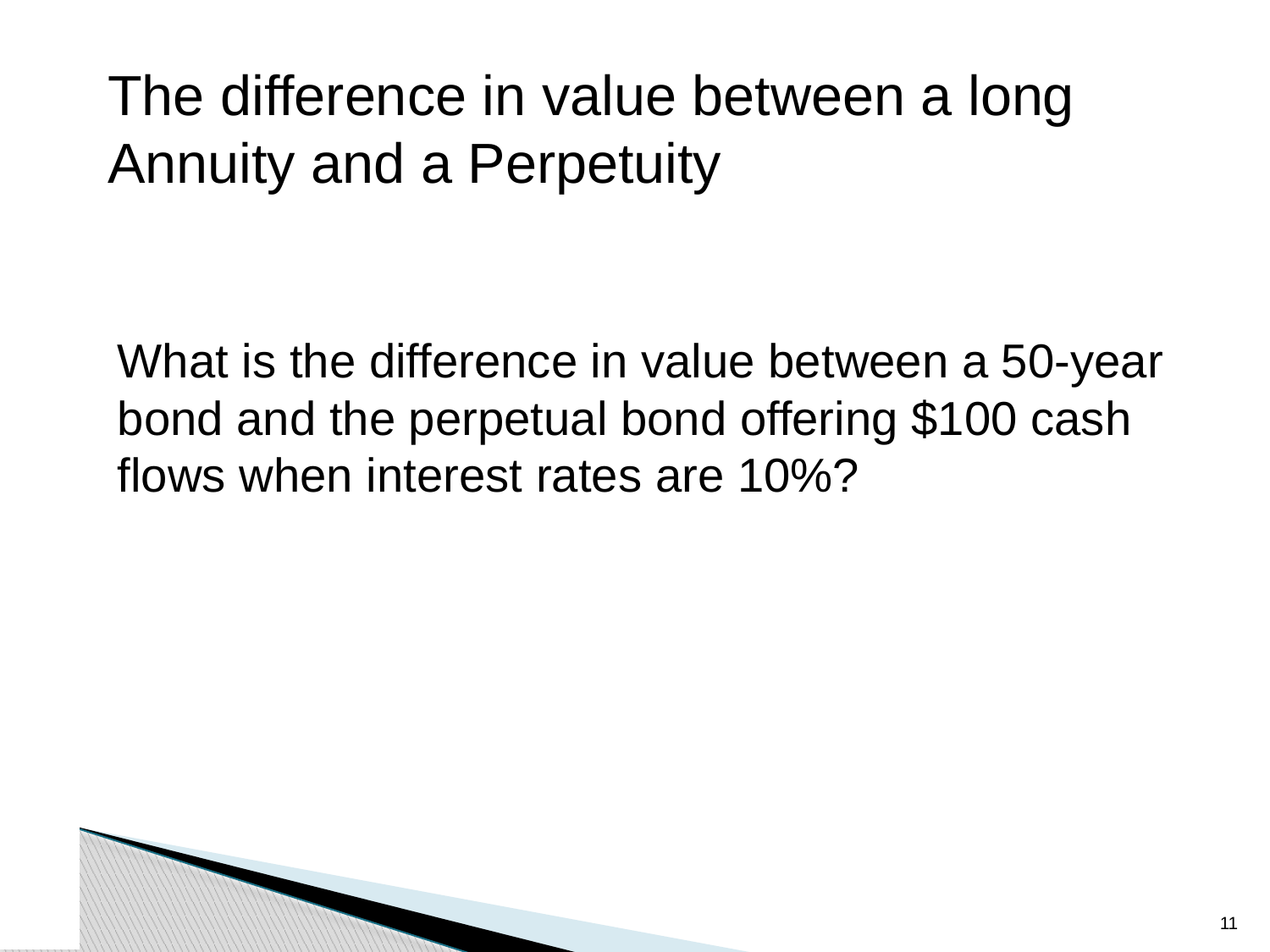

The difference in value between a long Annuity and a Perpetuity
	What is the difference in value between a 50-year bond and the perpetual bond offering $100 cash flows when interest rates are 10%?
11